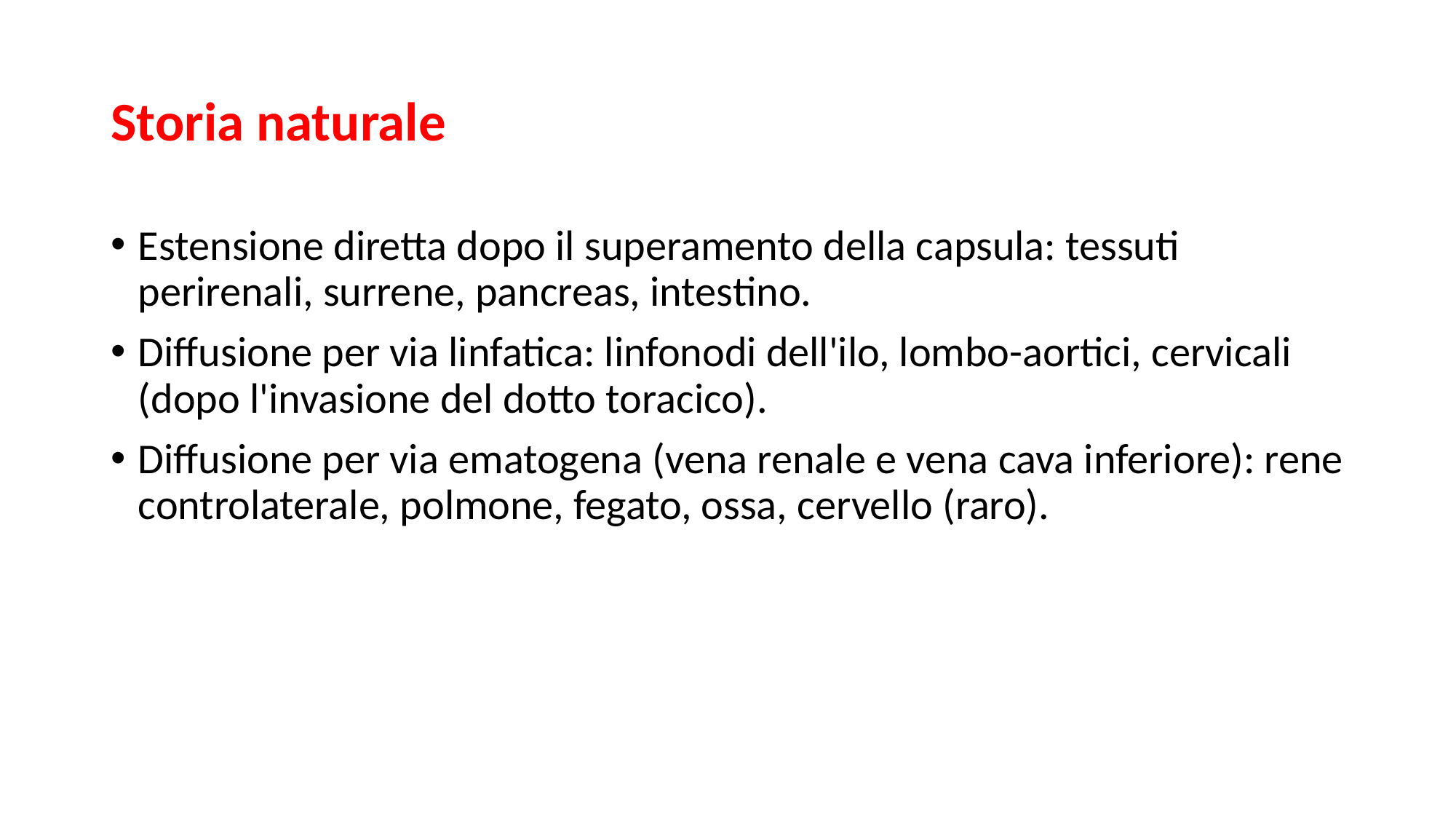

# Storia naturale
Estensione diretta dopo il superamento della capsula: tessuti perirenali, surrene, pancreas, intestino.
Diffusione per via linfatica: linfonodi dell'ilo, lombo-aortici, cervicali (dopo l'invasione del dotto toracico).
Diffusione per via ematogena (vena renale e vena cava inferiore): rene controlaterale, polmone, fegato, ossa, cervello (raro).